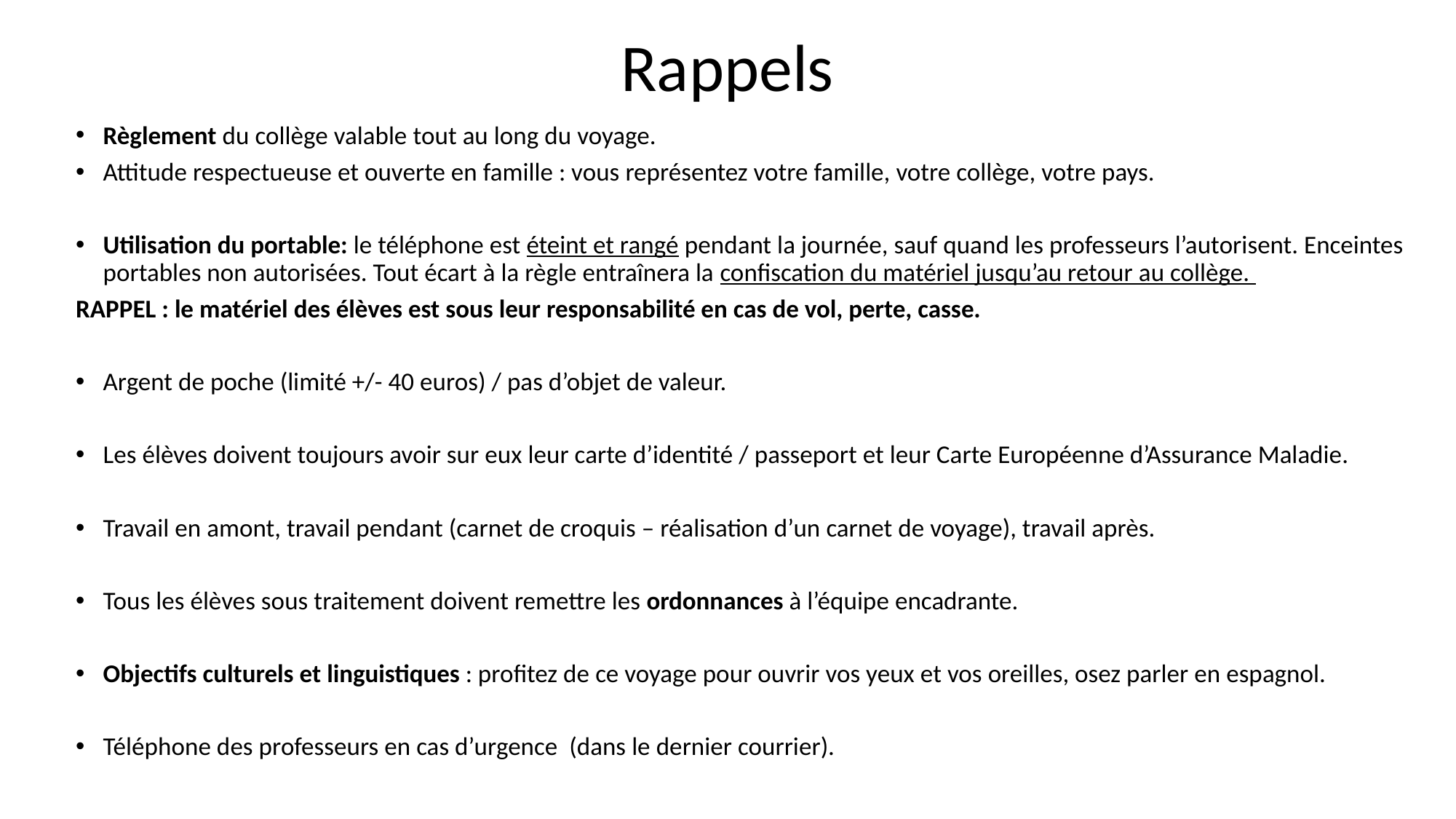

Rappels
Règlement du collège valable tout au long du voyage.
Attitude respectueuse et ouverte en famille : vous représentez votre famille, votre collège, votre pays.

Utilisation du portable: le téléphone est éteint et rangé pendant la journée, sauf quand les professeurs l’autorisent. Enceintes portables non autorisées. Tout écart à la règle entraînera la confiscation du matériel jusqu’au retour au collège.
	RAPPEL : le matériel des élèves est sous leur responsabilité en cas de vol, perte, casse.

Argent de poche (limité +/- 40 euros) / pas d’objet de valeur.

Les élèves doivent toujours avoir sur eux leur carte d’identité / passeport et leur Carte Européenne d’Assurance Maladie.

Travail en amont, travail pendant (carnet de croquis – réalisation d’un carnet de voyage), travail après.

Tous les élèves sous traitement doivent remettre les ordonnances à l’équipe encadrante.

Objectifs culturels et linguistiques : profitez de ce voyage pour ouvrir vos yeux et vos oreilles, osez parler en espagnol.

Téléphone des professeurs en cas d’urgence  (dans le dernier courrier).